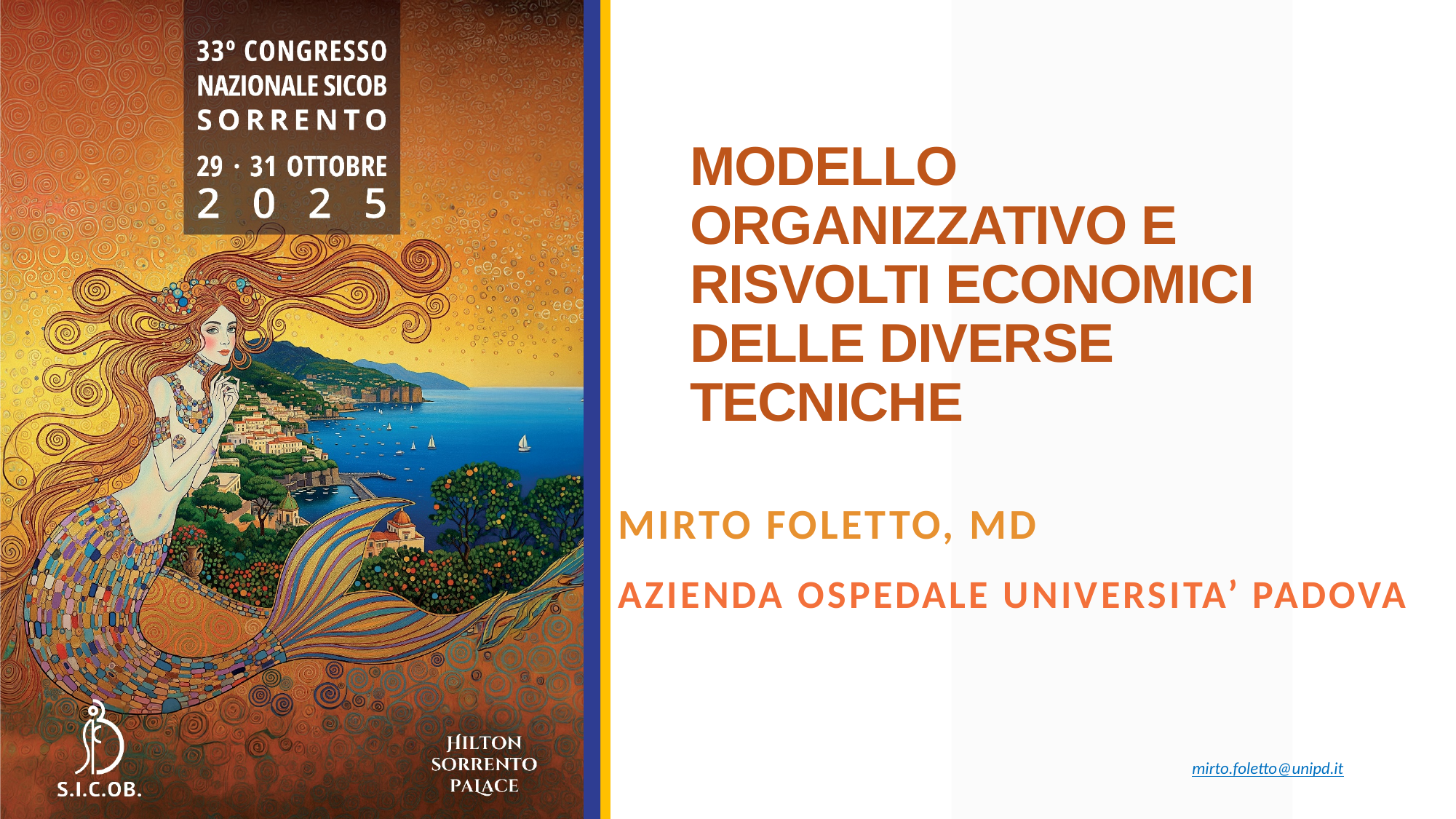

# MODELLO ORGANIZZATIVO E RISVOLTI ECONOMICI DELLE DIVERSE TECNICHE
Mirto Foletto, MD
Azienda Ospedale universita’ padova
mirto.foletto@unipd.it